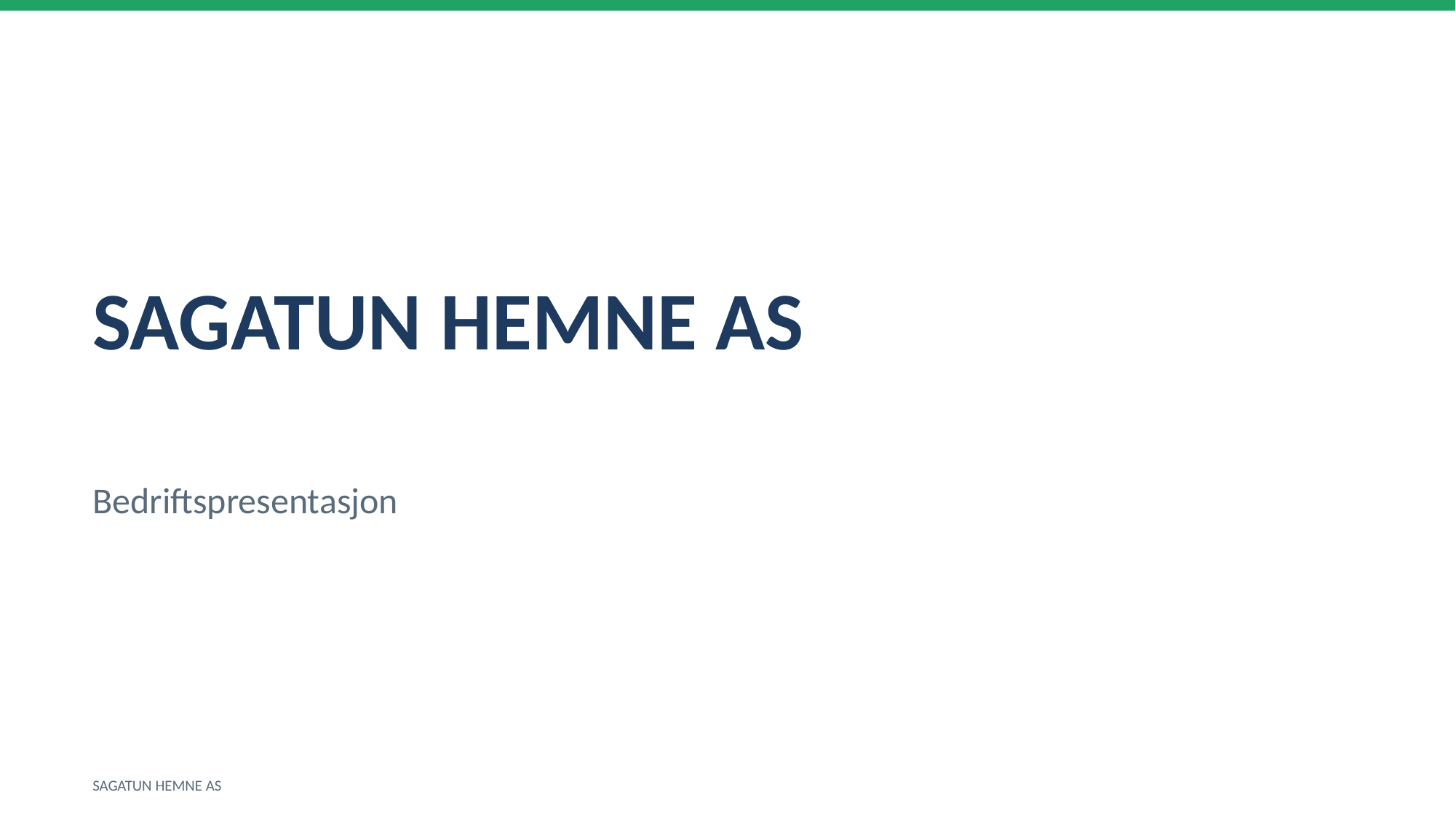

SAGATUN HEMNE AS
Bedriftspresentasjon
SAGATUN HEMNE AS